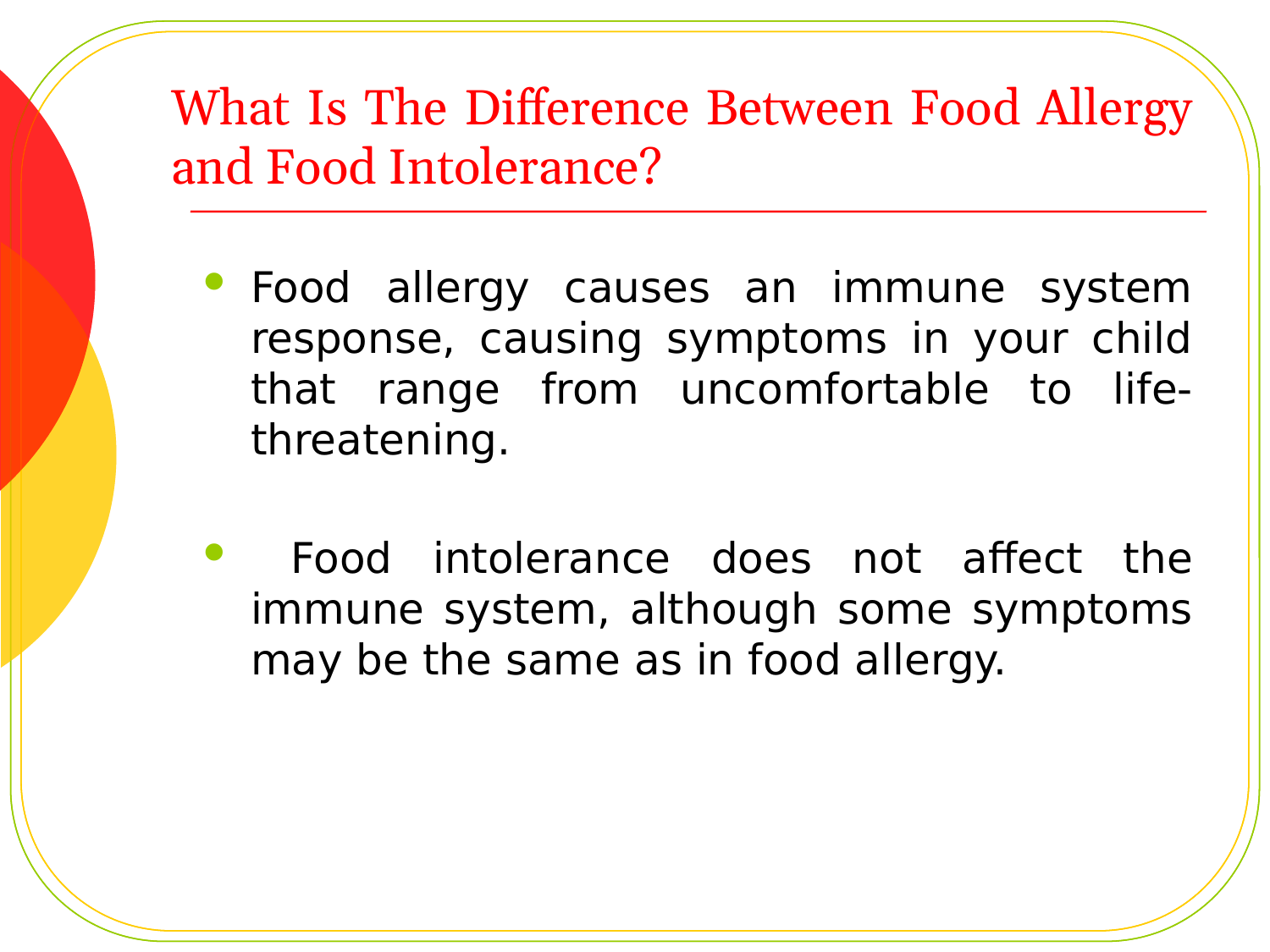

# What Is The Difference Between Food Allergy and Food Intolerance?
Food allergy causes an immune system response, causing symptoms in your child that range from uncomfortable to life-threatening.

 Food intolerance does not affect the immune system, although some symptoms may be the same as in food allergy.